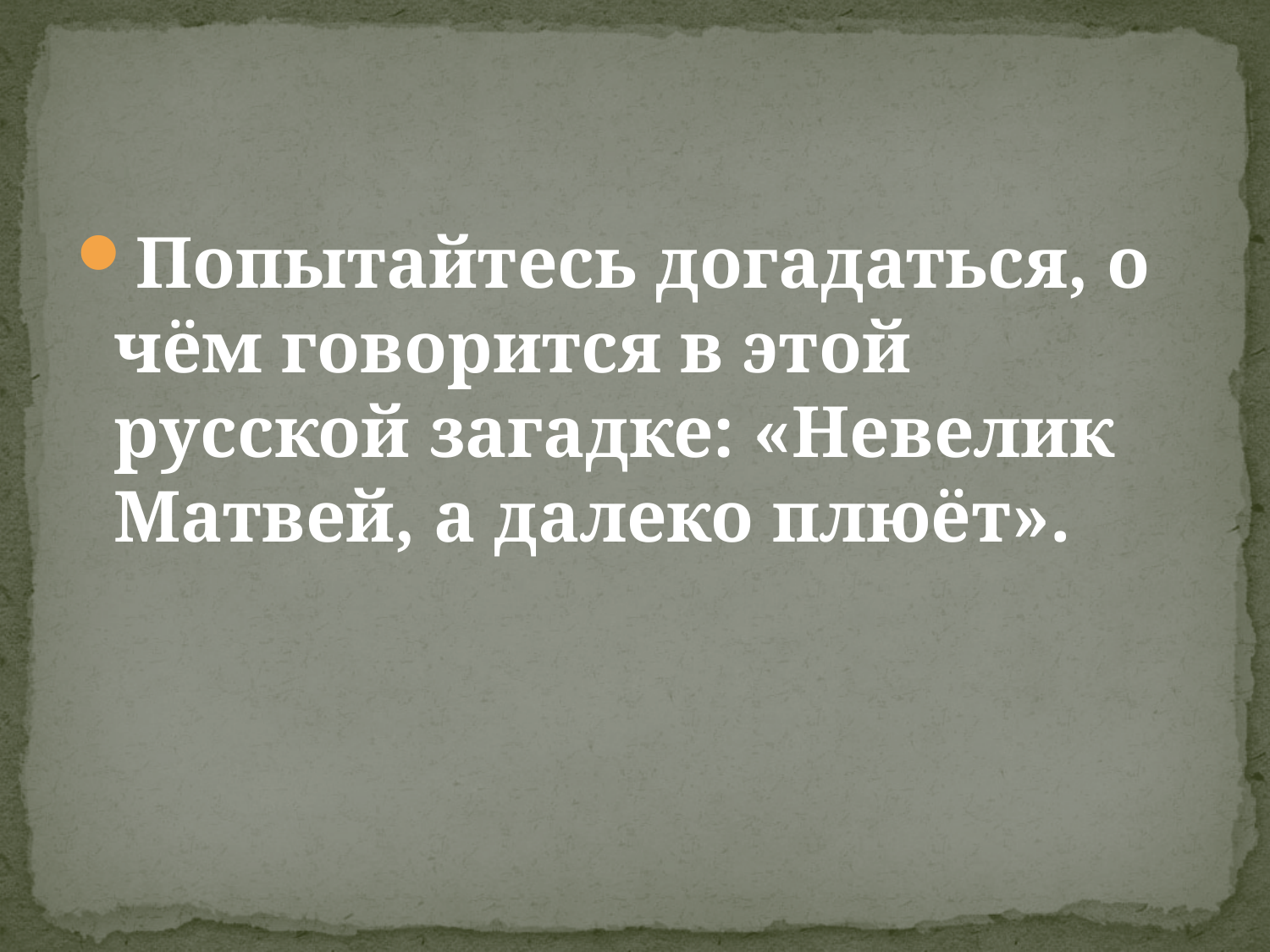

Попытайтесь догадаться, о чём говорится в этой русской загадке: «Невелик Матвей, а далеко плюёт».